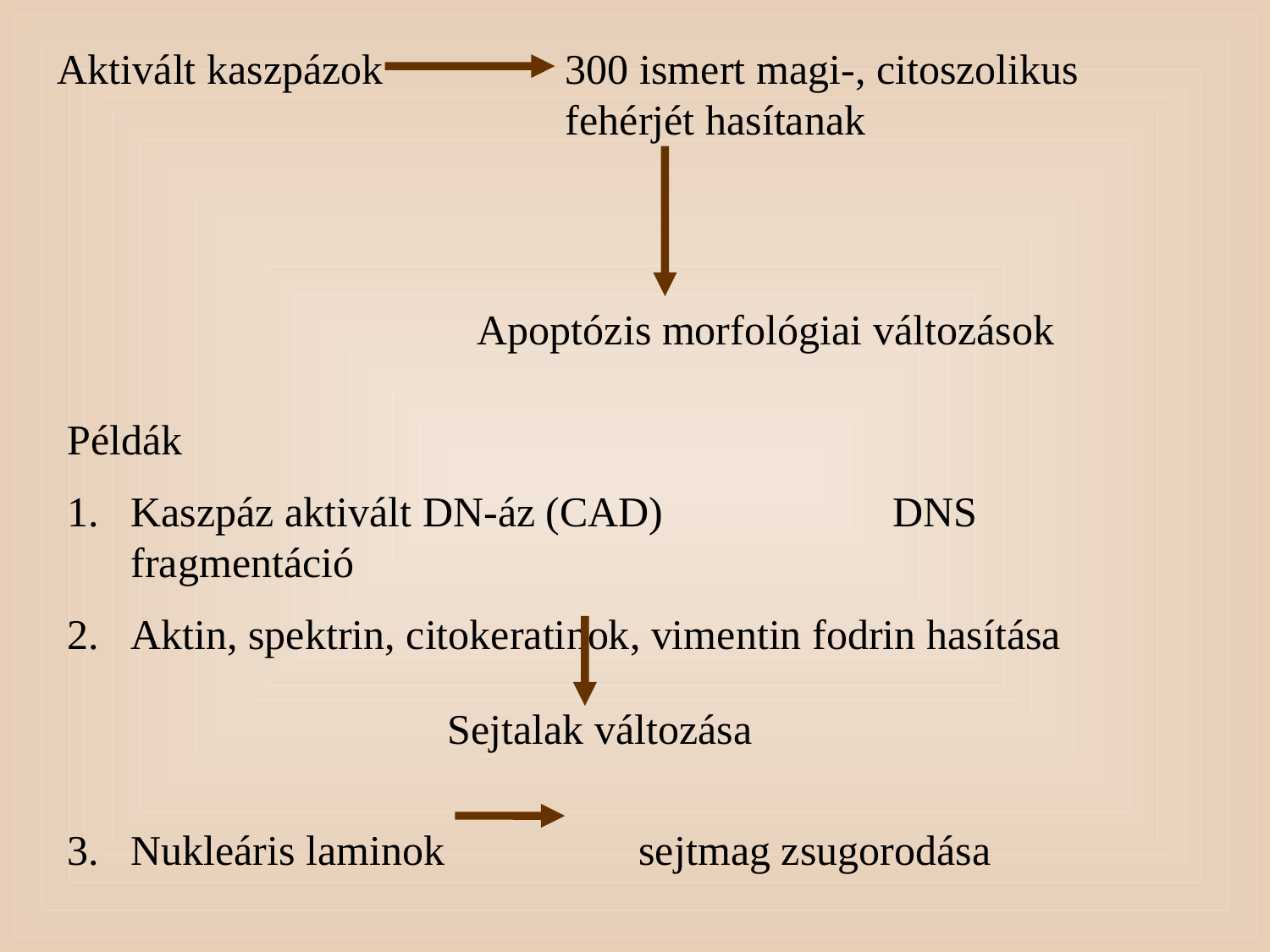

Aktivált kaszpázok		300 ismert magi-, citoszolikus 					fehérjét hasítanak

Apoptózis morfológiai változások
Példák
Kaszpáz aktivált DN-áz (CAD)		DNS fragmentáció
Aktin, spektrin, citokeratinok, vimentin fodrin hasítása

Nukleáris laminok		sejtmag zsugorodása

Sejtalak változása